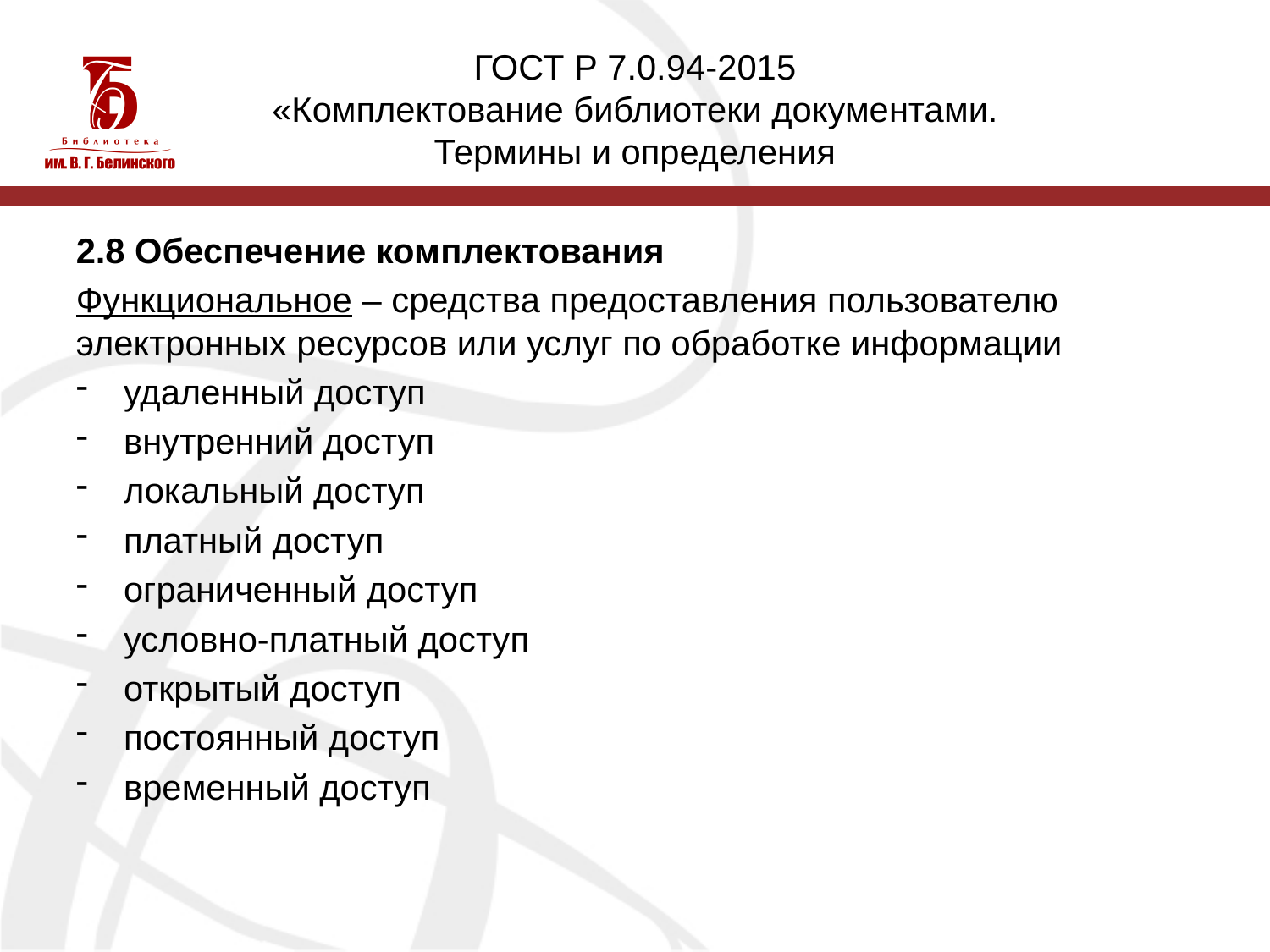

# ГОСТ Р 7.0.94-2015 «Комплектование библиотеки документами. Термины и определения
2.8 Обеспечение комплектования
Функциональное – средства предоставления пользователю электронных ресурсов или услуг по обработке информации
удаленный доступ
внутренний доступ
локальный доступ
платный доступ
ограниченный доступ
условно-платный доступ
открытый доступ
постоянный доступ
временный доступ